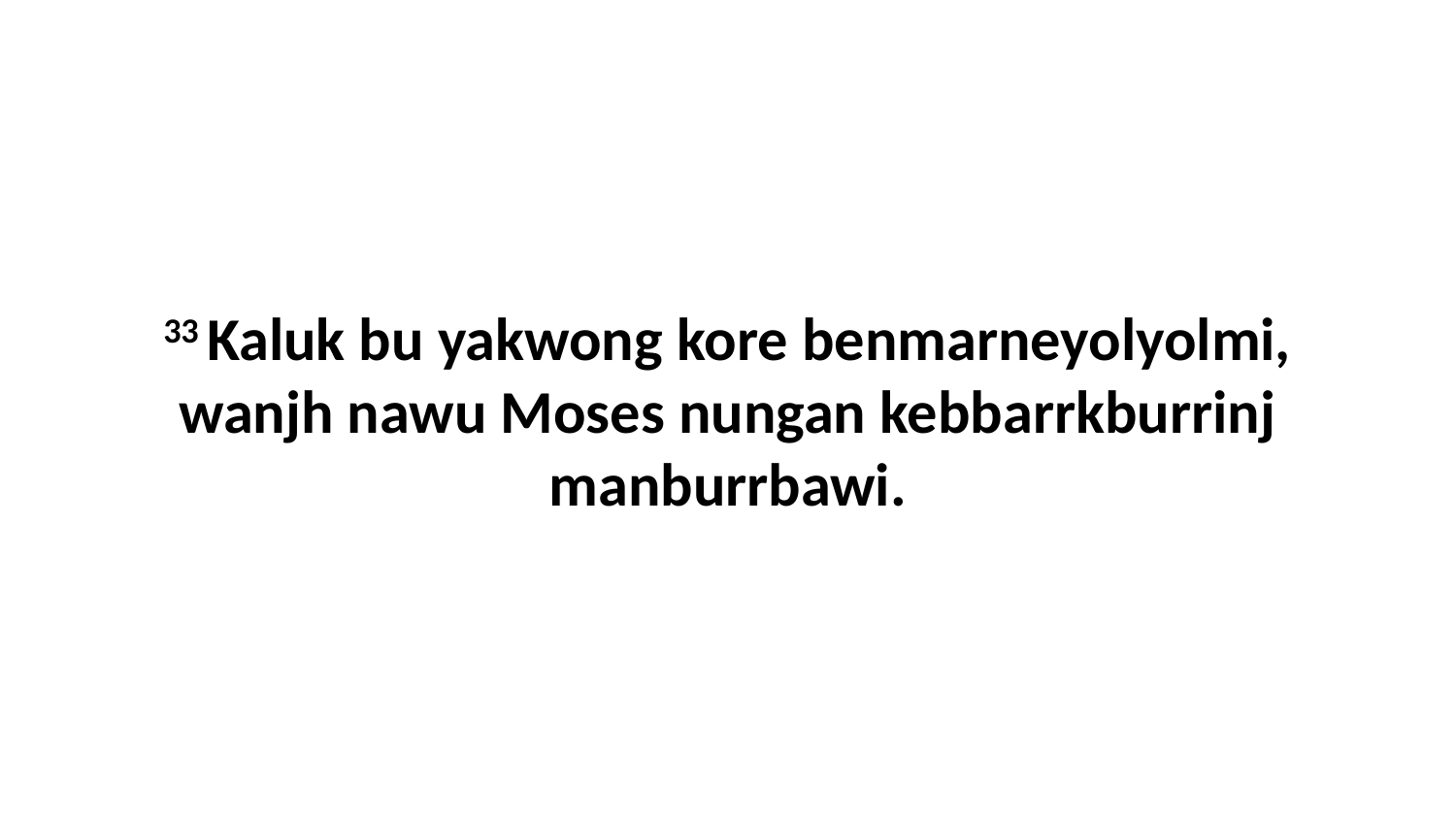

33 Kaluk bu yakwong kore benmarneyolyolmi, wanjh nawu Moses nungan kebbarrkburrinj manburrbawi.